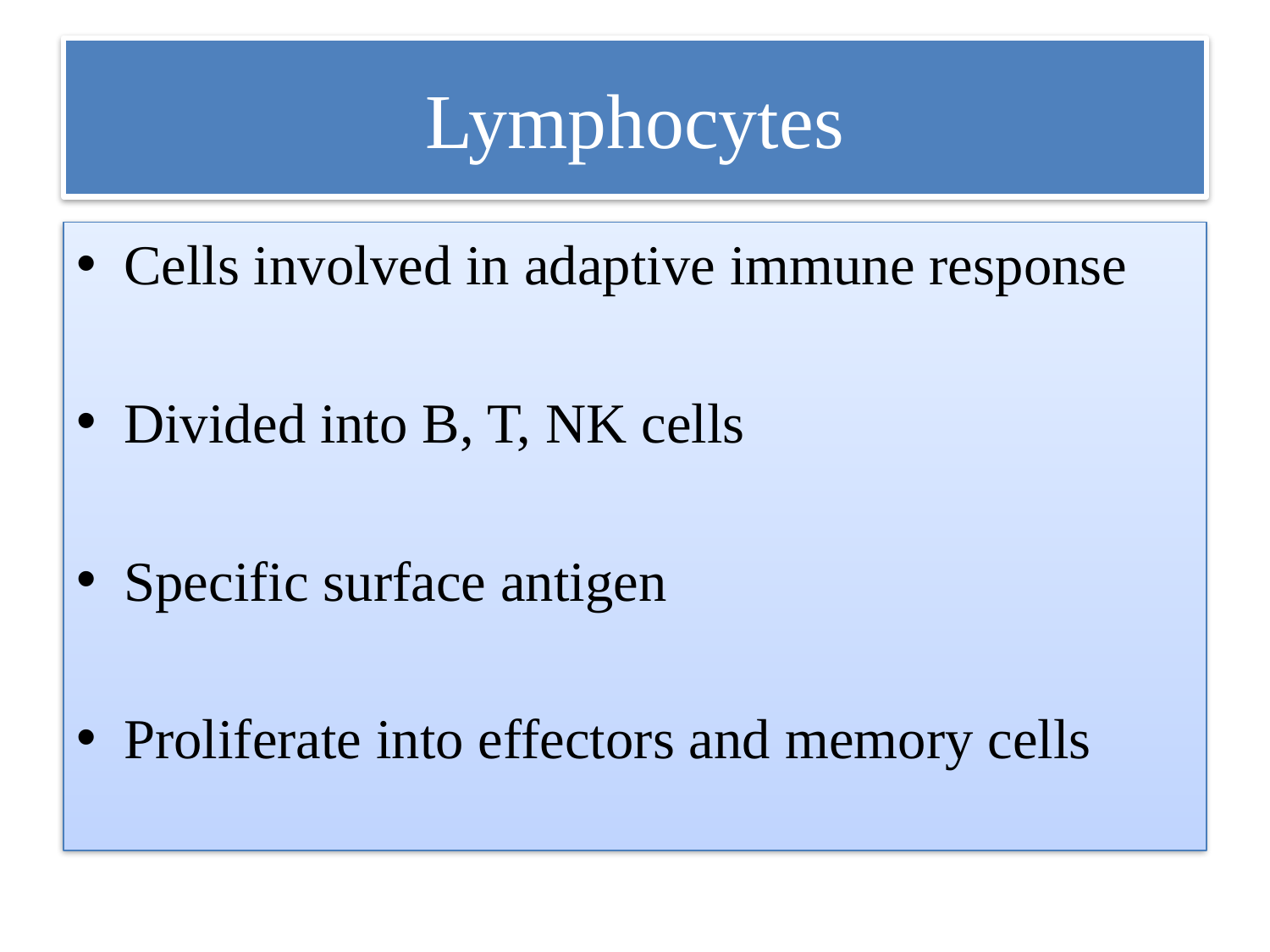

# Lymphocytes
Cells involved in adaptive immune response

Divided into B, T, NK cells

Specific surface antigen

Proliferate into effectors and memory cells